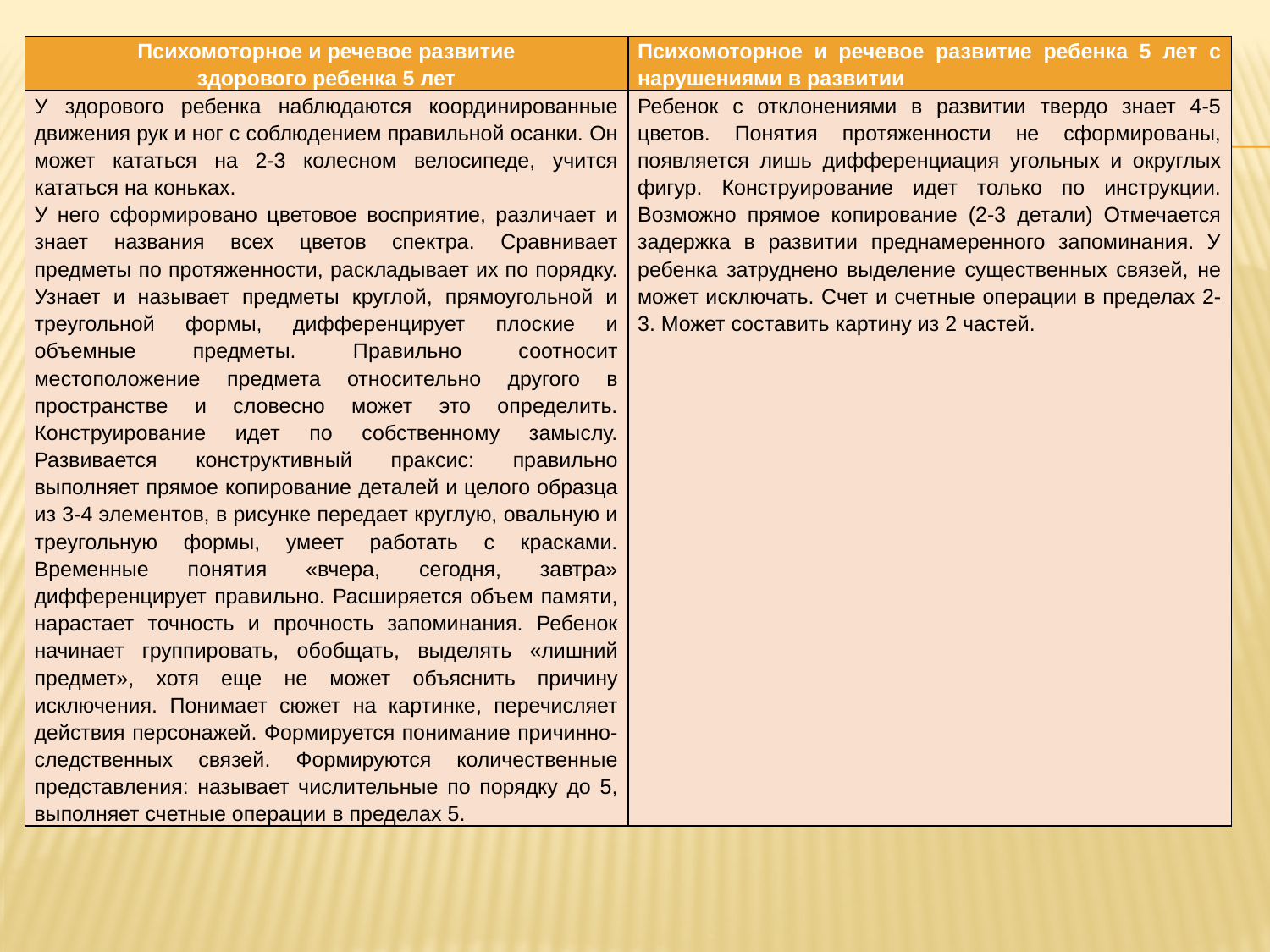

| Психомоторное и речевое развитие здорового ребенка 5 лет | Психомоторное и речевое развитие ребенка 5 лет с нарушениями в развитии |
| --- | --- |
| У здорового ребенка наблюдаются координированные движения рук и ног с соблюдением правильной осанки. Он может кататься на 2-3 колесном велосипеде, учится кататься на коньках. У него сформировано цветовое восприятие, различает и знает названия всех цветов спектра. Сравнивает предметы по протяженности, раскладывает их по порядку. Узнает и называет предметы круглой, прямоугольной и треугольной формы, дифференцирует плоские и объемные предметы. Правильно соотносит местоположение предмета относительно другого в пространстве и словесно может это определить. Конструирование идет по собственному замыслу. Развивается конструктивный праксис: правильно выполняет прямое копирование деталей и целого образца из 3-4 элементов, в рисунке передает круглую, овальную и треугольную формы, умеет работать с красками. Временные понятия «вчера, сегодня, завтра» дифференцирует правильно. Расширяется объем памяти, нарастает точность и прочность запоминания. Ребенок начинает группировать, обобщать, выделять «лишний предмет», хотя еще не может объяснить причину исключения. Понимает сюжет на картинке, перечисляет действия персонажей. Формируется понимание причинно-следственных связей. Формируются количественные представления: называет числительные по порядку до 5, выполняет счетные операции в пределах 5. | Ребенок с отклонениями в развитии твердо знает 4-5 цветов. Понятия протяженности не сформированы, появляется лишь дифференциация угольных и округлых фигур. Конструирование идет только по инструкции. Возможно прямое копирование (2-3 детали) Отмечается задержка в развитии преднамеренного запоминания. У ребенка затруднено выделение существенных связей, не может исключать. Счет и счетные операции в пределах 2-3. Может составить картину из 2 частей. |
#